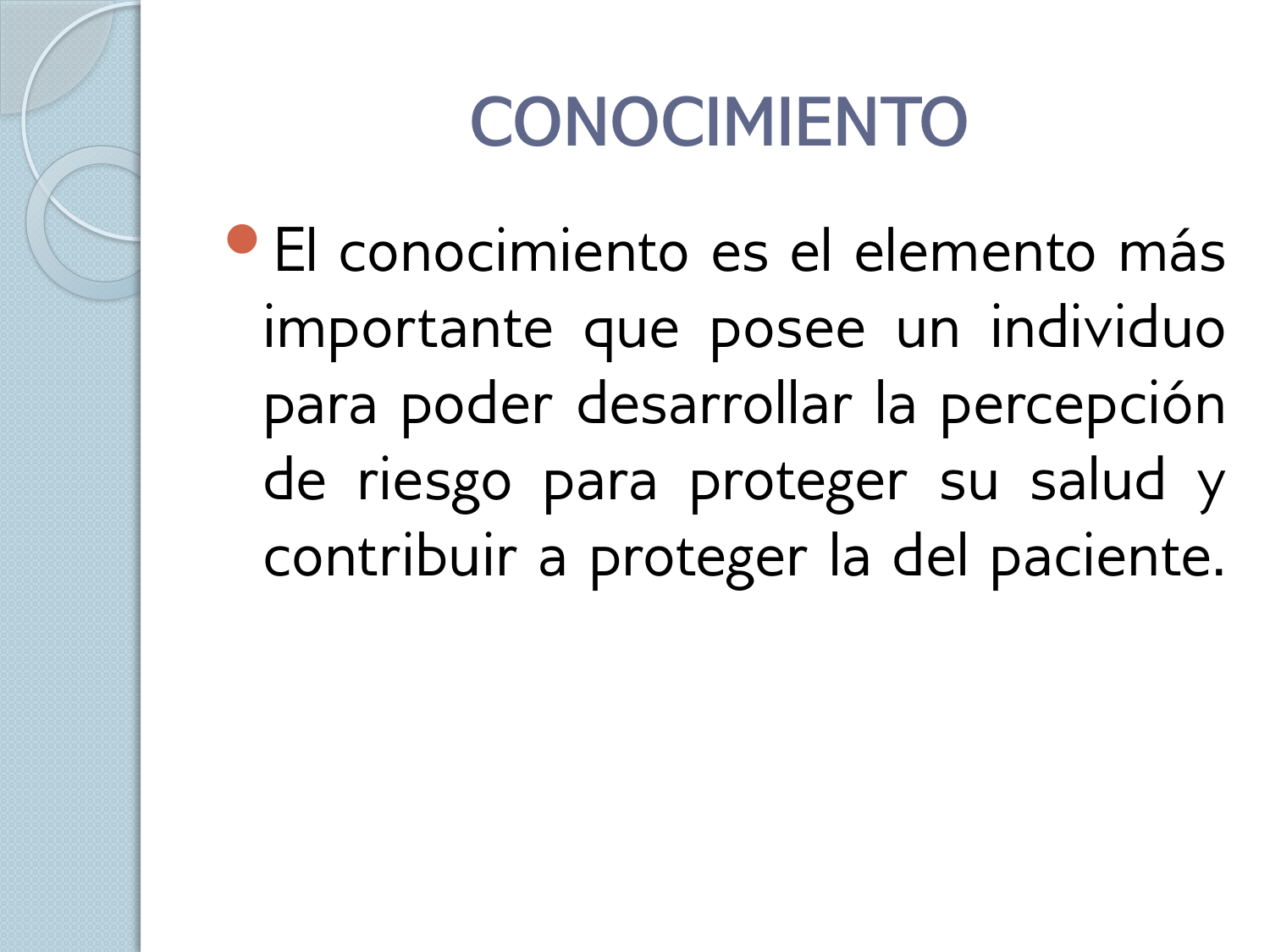

# CONOCIMIENTO
El conocimiento es el elemento más importante que posee un individuo para poder desarrollar la percepción de riesgo para proteger su salud y contribuir a proteger la del paciente.